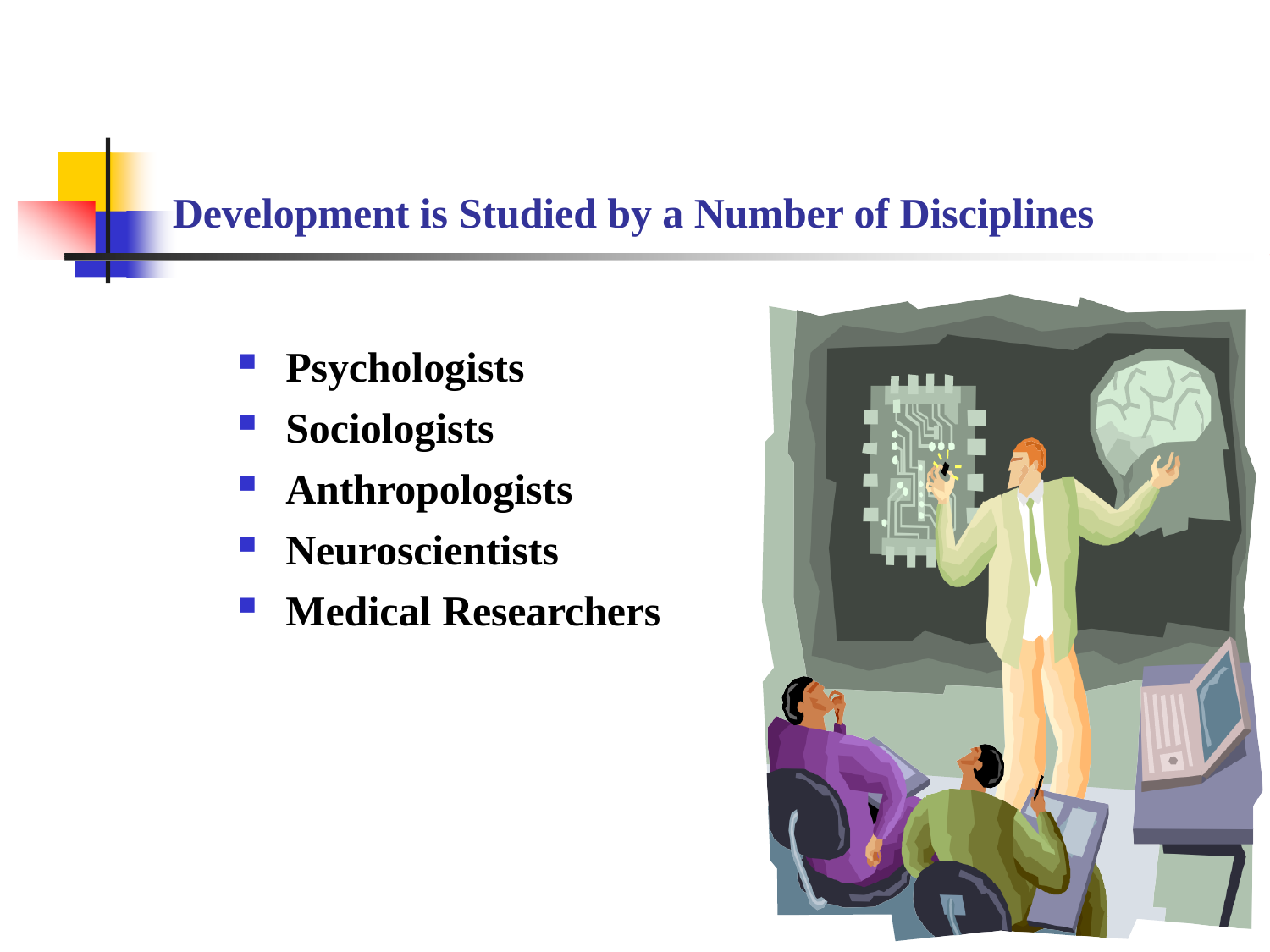

# Development is Studied by a Number of Disciplines

Psychologists
Sociologists
Anthropologists
Neuroscientists
Medical Researchers